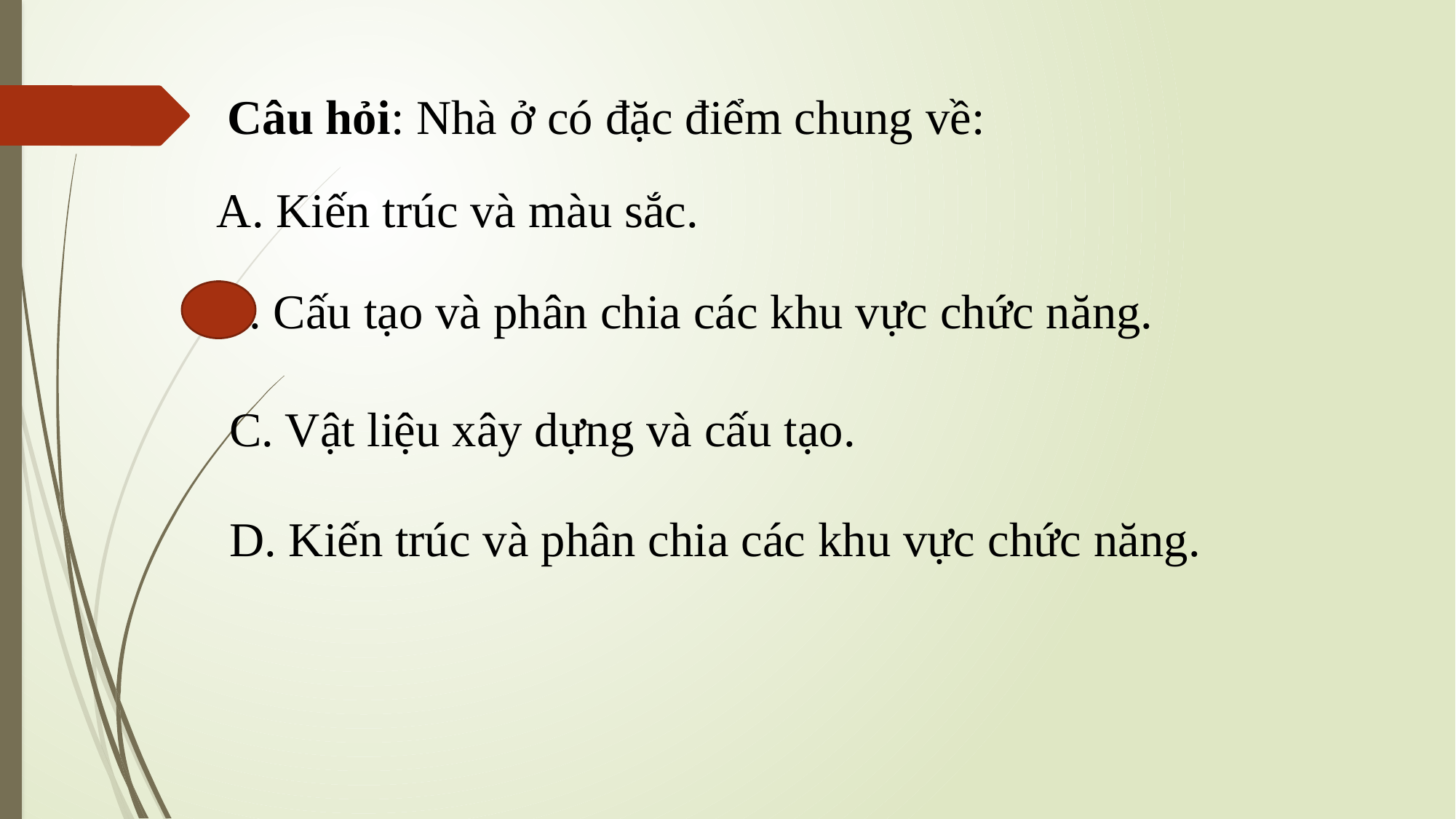

Câu hỏi: Nhà ở có đặc điểm chung về:
A. Kiến trúc và màu sắc.
B. Cấu tạo và phân chia các khu vực chức năng.

C. Vật liệu xây dựng và cấu tạo.
D. Kiến trúc và phân chia các khu vực chức năng.